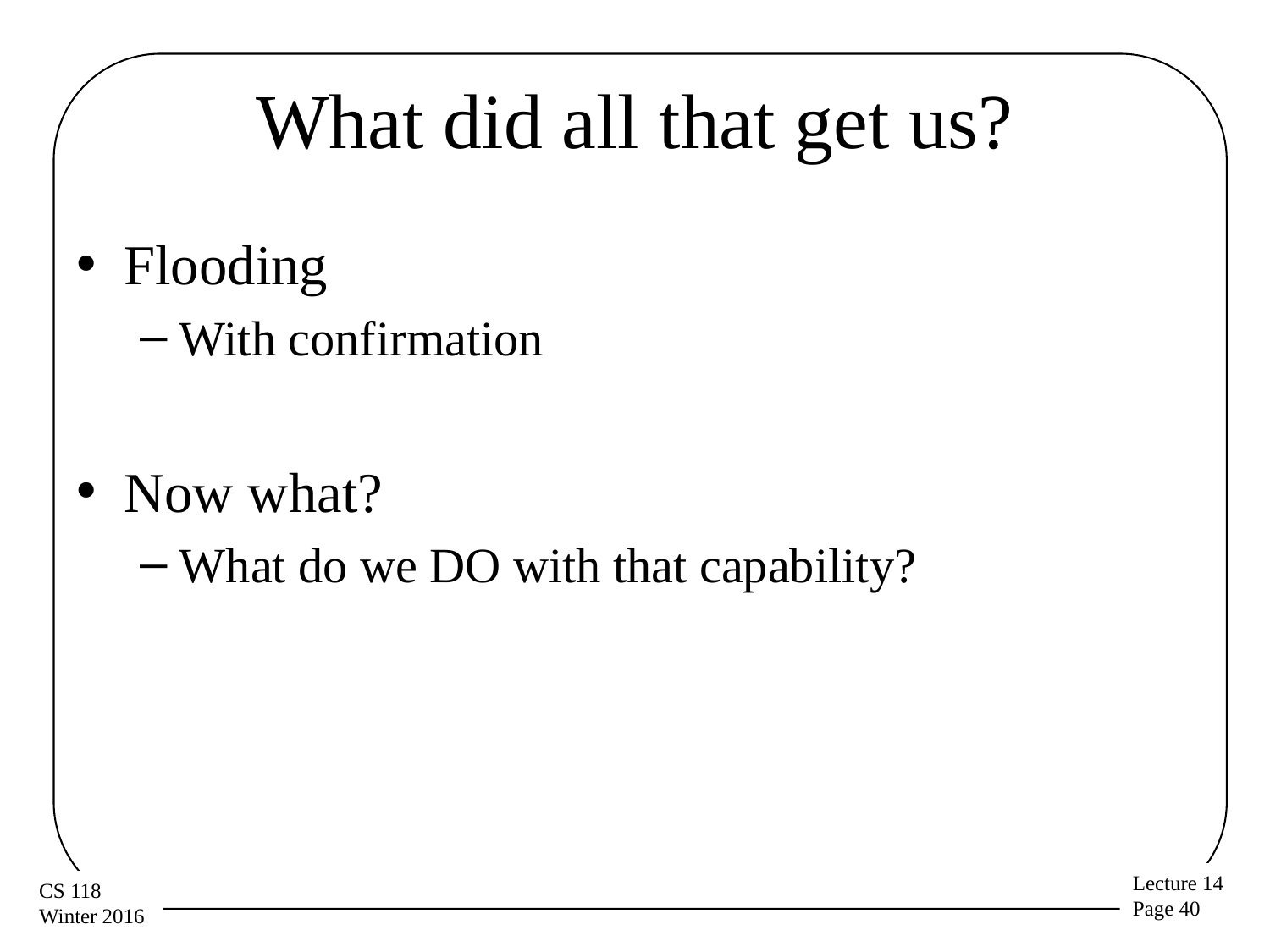

# What did all that get us?
Flooding
With confirmation

Now what?
What do we DO with that capability?